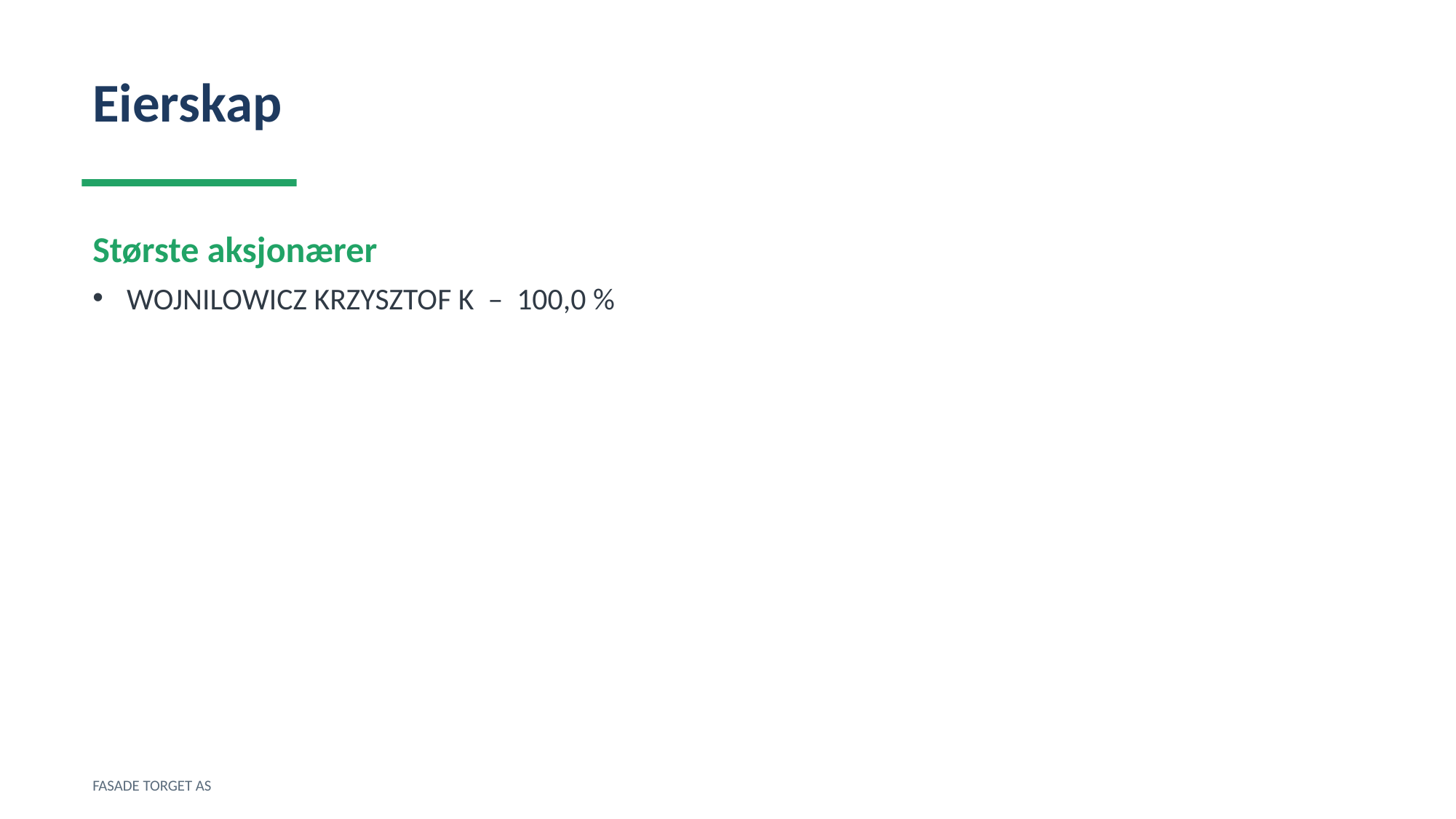

Eierskap

Største aksjonærer
WOJNILOWICZ KRZYSZTOF K  –  100,0 %
FASADE TORGET AS